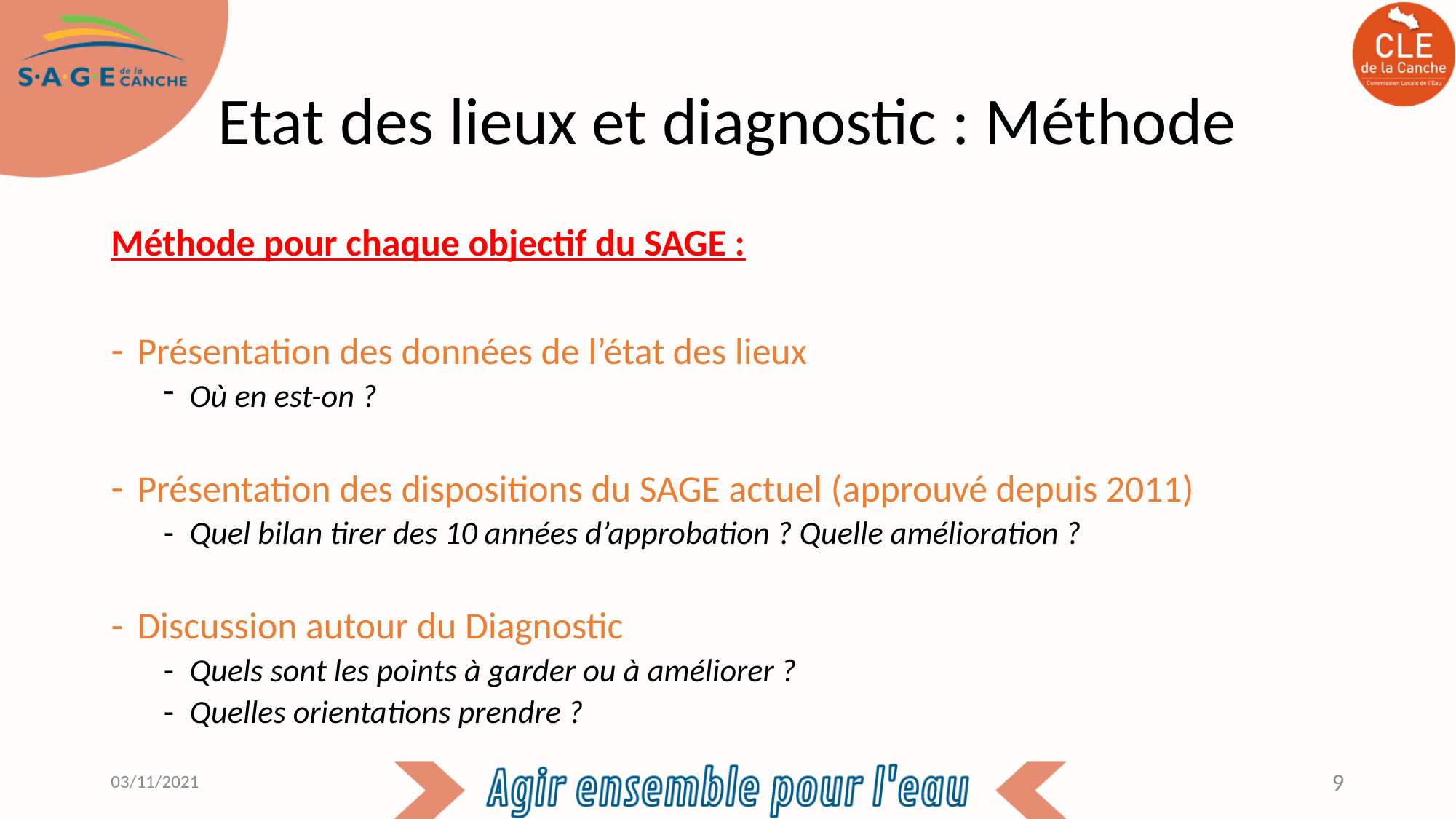

# Etat des lieux et diagnostic : Méthode
Méthode pour chaque objectif du SAGE :

Présentation des données de l’état des lieux
Où en est-on ?

Présentation des dispositions du SAGE actuel (approuvé depuis 2011)
Quel bilan tirer des 10 années d’approbation ? Quelle amélioration ?

Discussion autour du Diagnostic
Quels sont les points à garder ou à améliorer ?
Quelles orientations prendre ?
03/11/2021
9